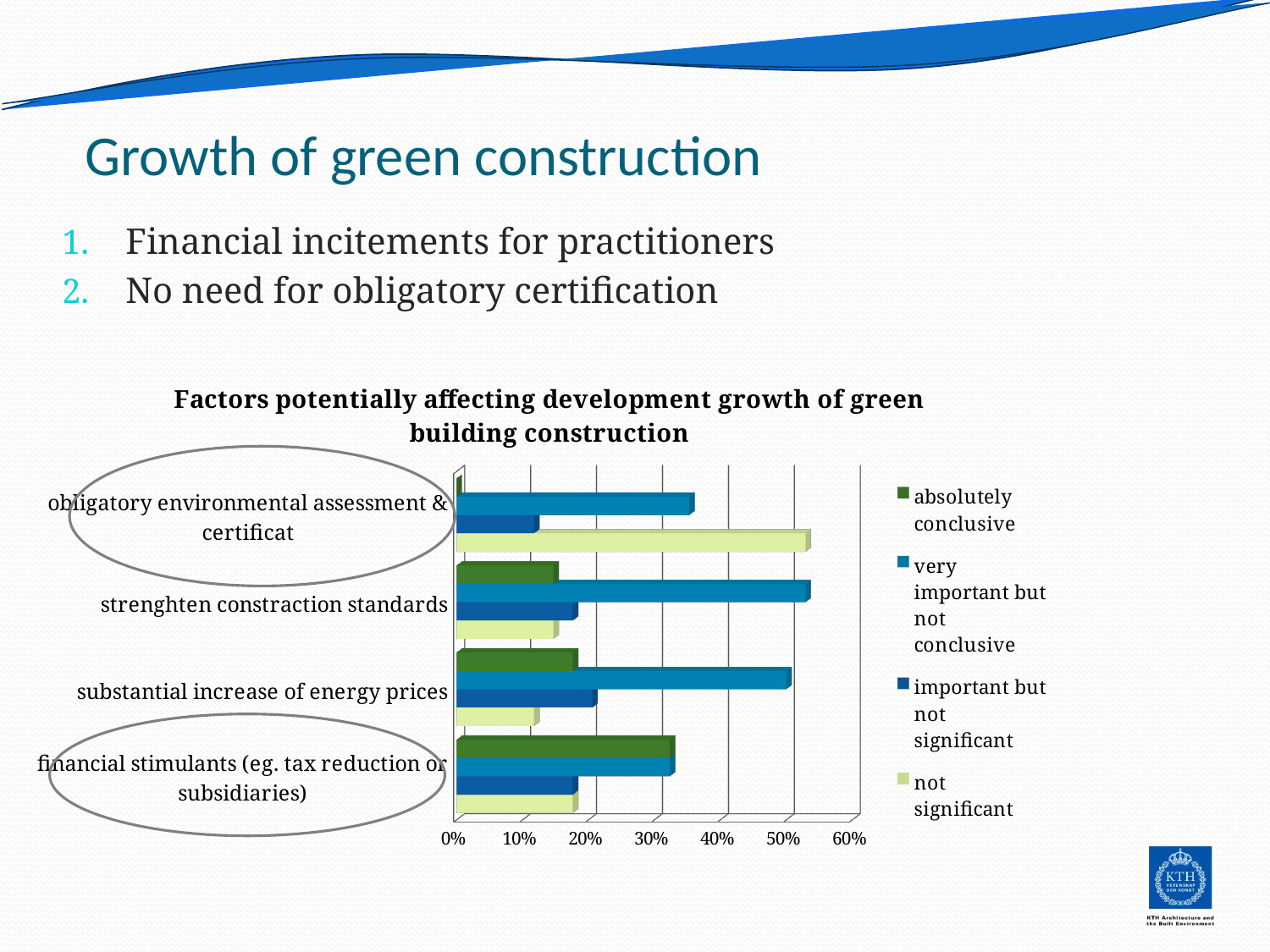

# Growth of green construction
Financial incitements for practitioners
No need for obligatory certification

[unsupported chart]